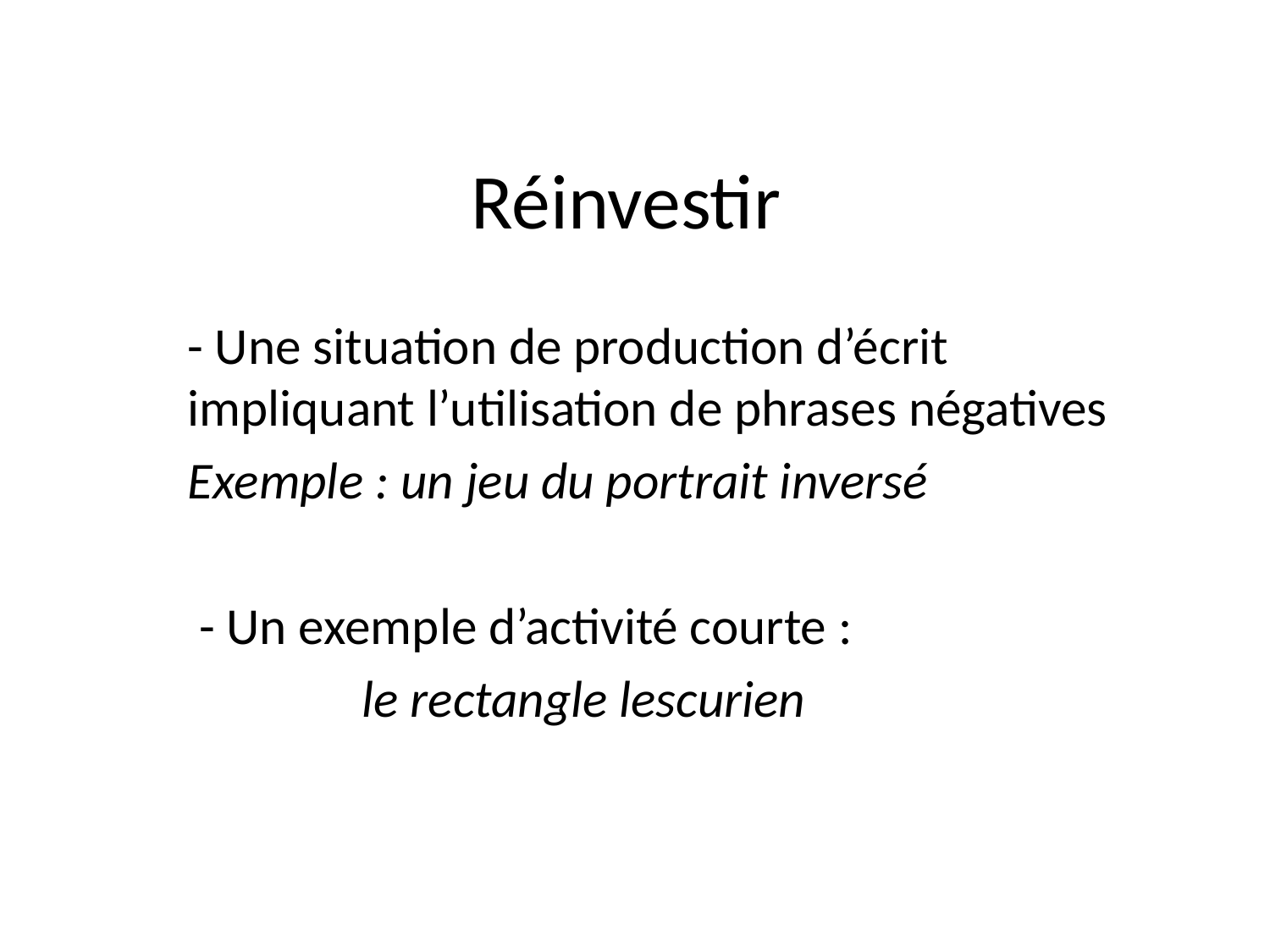

# Réinvestir
- Une situation de production d’écrit impliquant l’utilisation de phrases négatives
Exemple : un jeu du portrait inversé

 - Un exemple d’activité courte :
               le rectangle lescurien